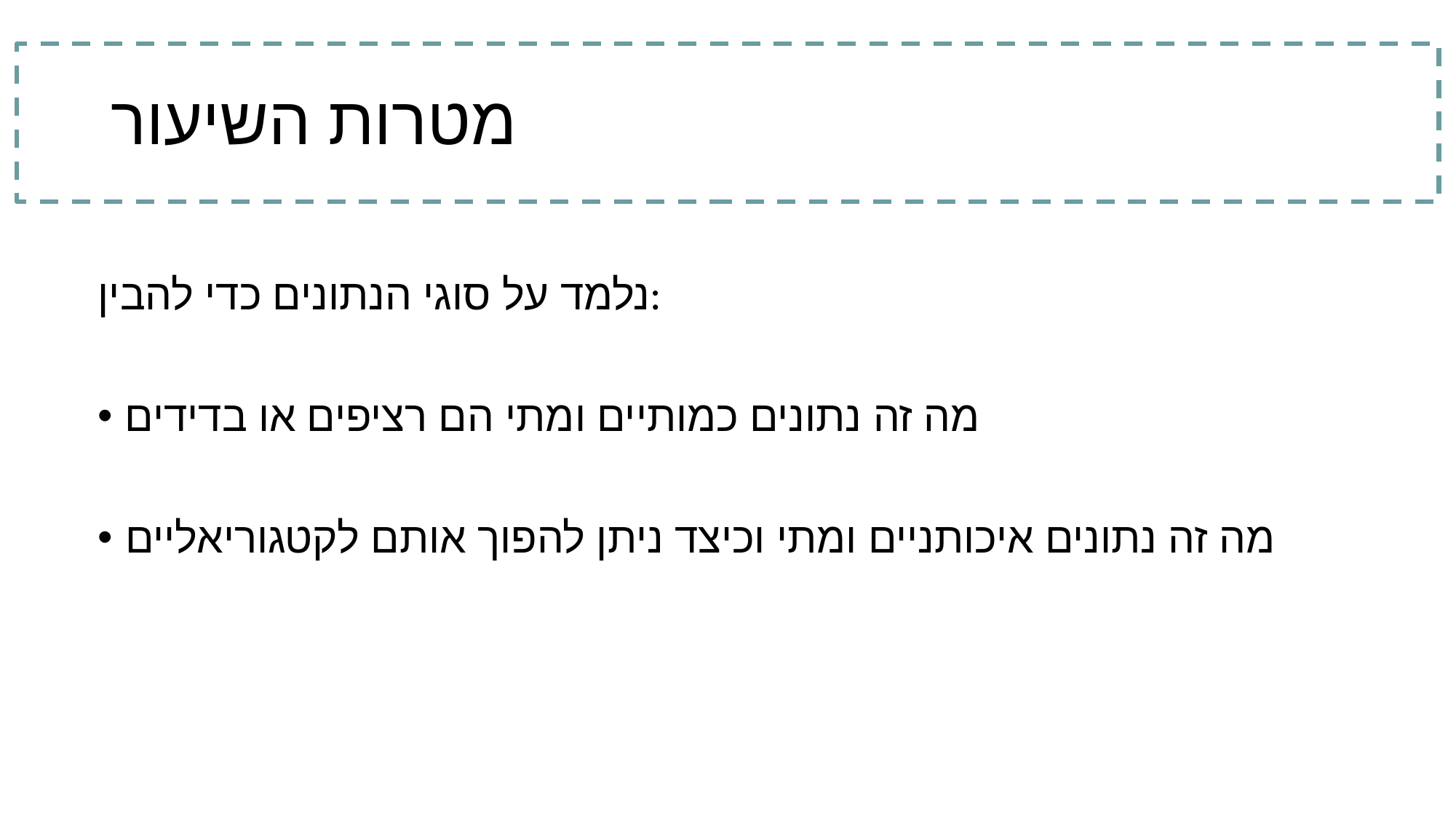

# מטרות השיעור
נלמד על סוגי הנתונים כדי להבין:

מה זה נתונים כמותיים ומתי הם רציפים או בדידים

מה זה נתונים איכותניים ומתי וכיצד ניתן להפוך אותם לקטגוריאליים